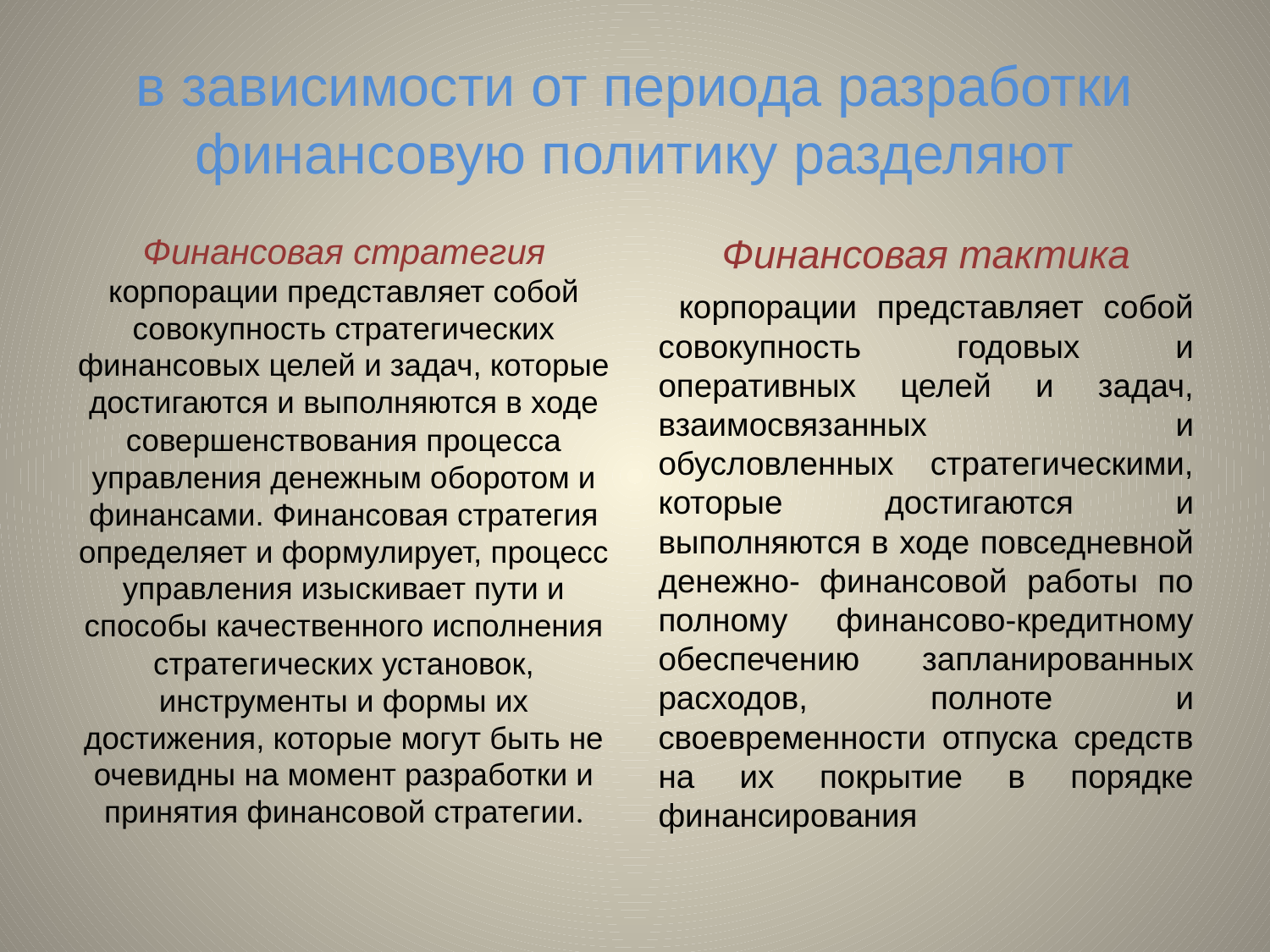

# в зависимости от периода разработки финансовую политику разделяют
Финансовая стратегия корпорации представляет собой совокупность стратегических финансовых целей и задач, которые достигаются и выполняются в ходе совершенствования процесса управления денежным оборотом и финансами. Финансовая стратегия определяет и формулирует, процесс управления изыскивает пути и способы качественного исполнения стратегических установок, инструменты и формы их достижения, которые могут быть не очевидны на момент разработки и принятия финансовой стратегии.

Финансовая тактика
 корпорации представляет собой совокупность годовых и оперативных целей и задач, взаимосвязанных и обусловленных стратегическими, которые достигаются и выполняются в ходе повседневной денежно- финансовой работы по полному финансово-кредитному обеспечению запланированных расходов, полноте и своевременности отпуска средств на их покрытие в порядке финансирования